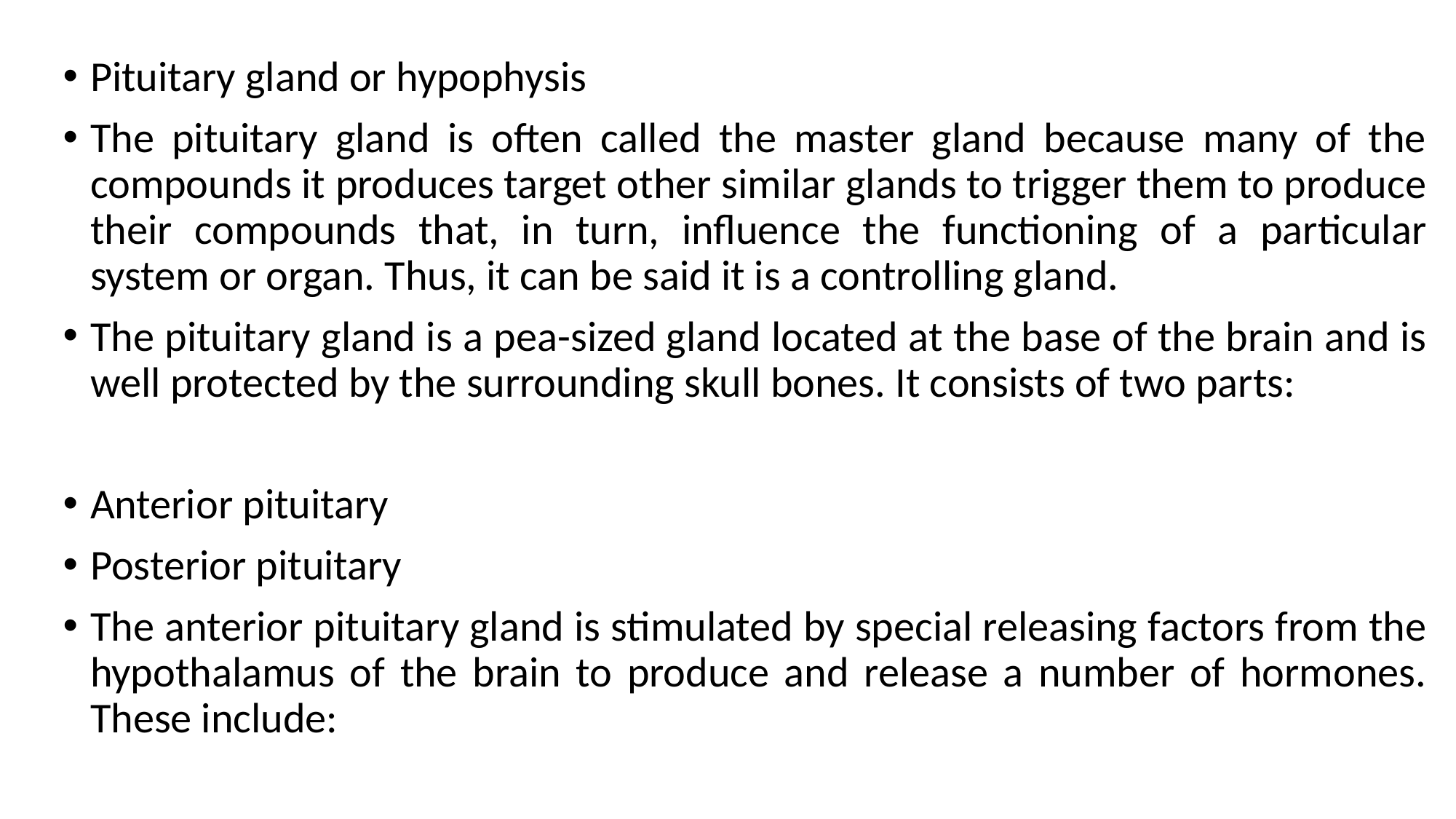

Pituitary gland or hypophysis
The pituitary gland is often called the master gland because many of the compounds it produces target other similar glands to trigger them to produce their compounds that, in turn, influence the functioning of a particular system or organ. Thus, it can be said it is a controlling gland.
The pituitary gland is a pea-sized gland located at the base of the brain and is well protected by the surrounding skull bones. It consists of two parts:

Anterior pituitary
Posterior pituitary
The anterior pituitary gland is stimulated by special releasing factors from the hypothalamus of the brain to produce and release a number of hormones. These include: